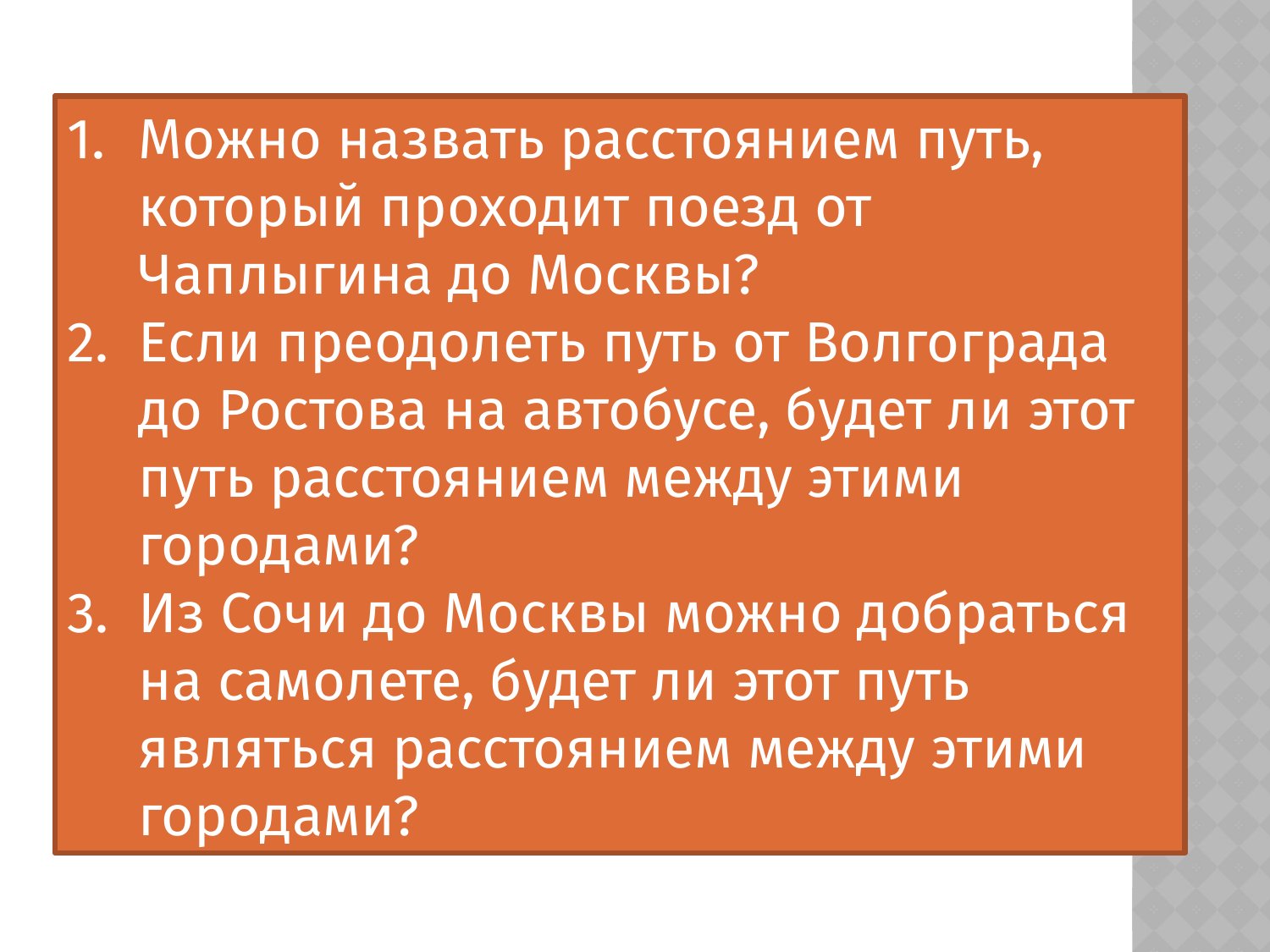

Можно назвать расстоянием путь, который проходит поезд от Чаплыгина до Москвы?
Если преодолеть путь от Волгограда до Ростова на автобусе, будет ли этот путь расстоянием между этими городами?
Из Сочи до Москвы можно добраться на самолете, будет ли этот путь являться расстоянием между этими городами?